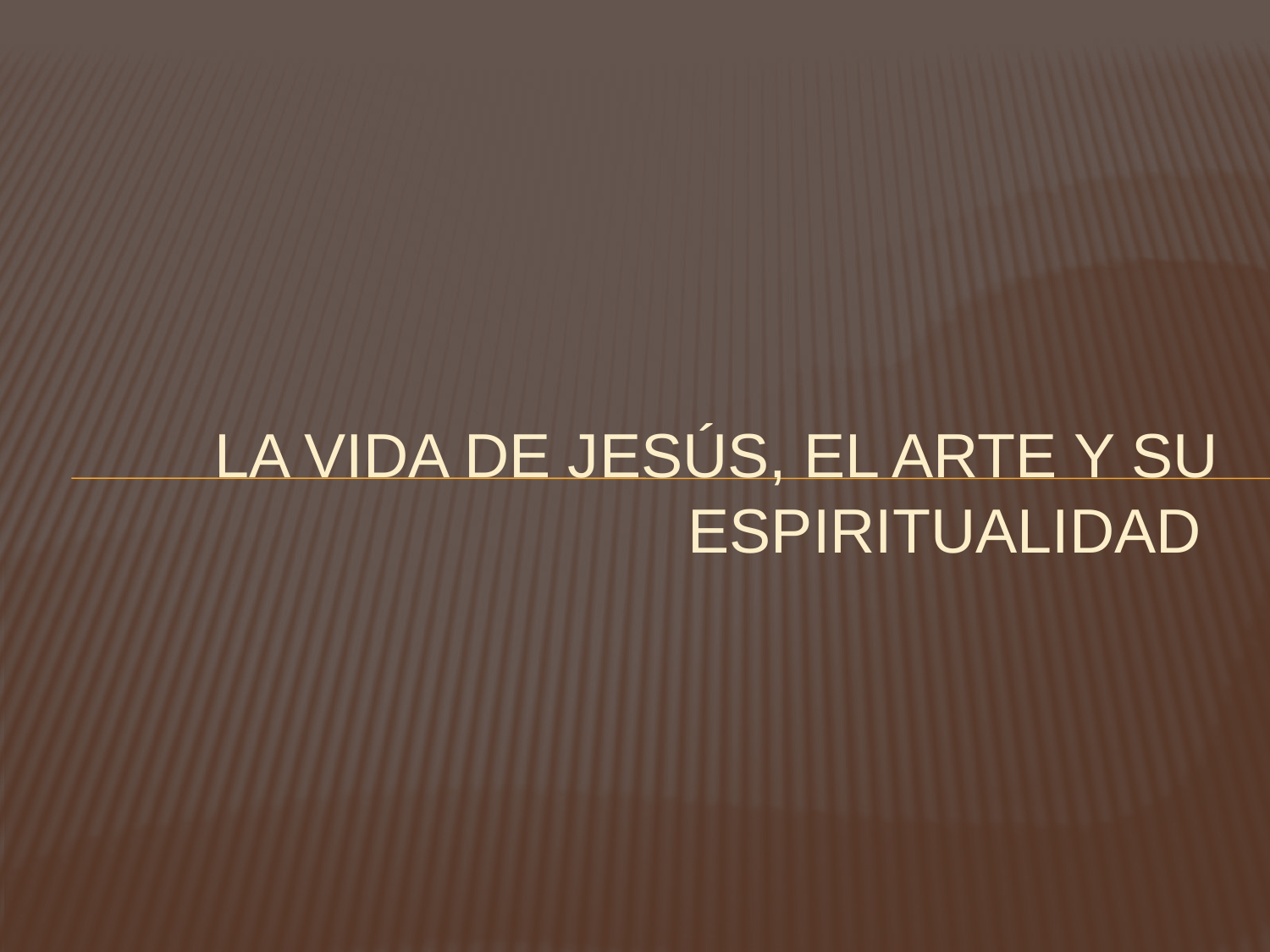

# LA VIDA DE JESÚS, EL ARTE Y SU ESPIRITUALIDAD